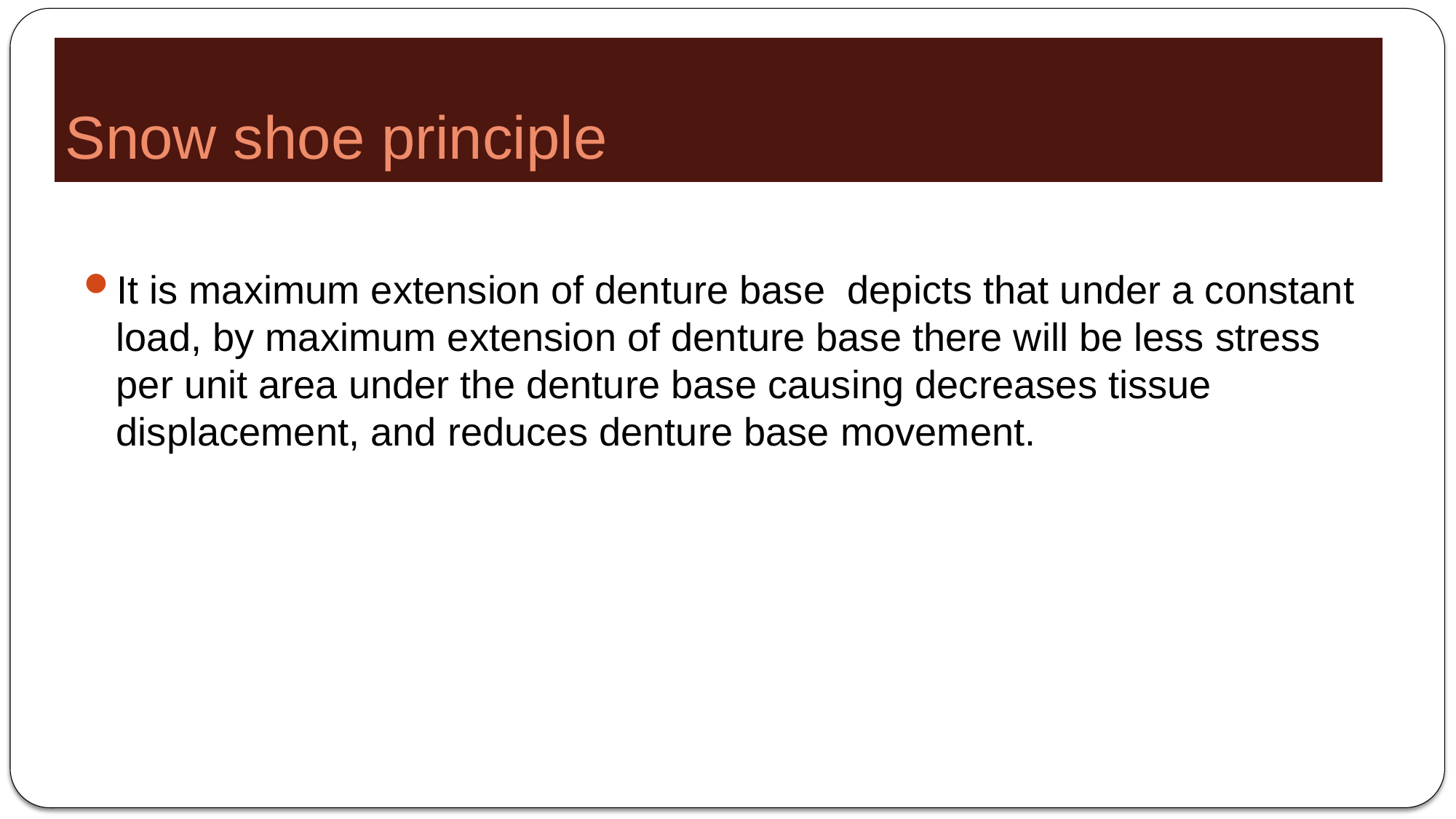

# Snow shoe principle
It is maximum extension of denture base  depicts that under a constant load, by maximum extension of denture base there will be less stress per unit area under the denture base causing decreases tissue displacement, and reduces denture base movement.